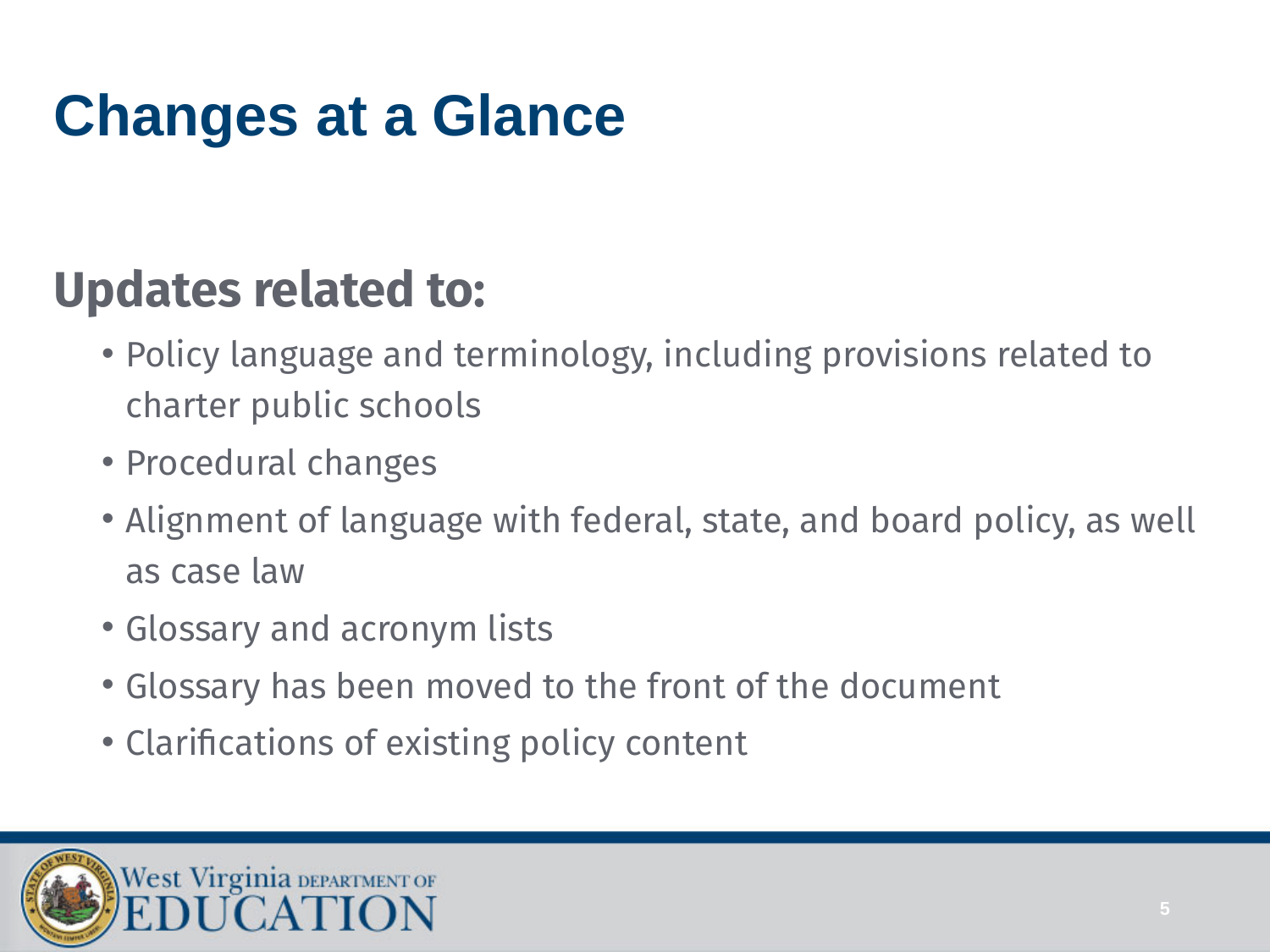

# Changes at a Glance
Updates related to:
Policy language and terminology, including provisions related to charter public schools
Procedural changes
Alignment of language with federal, state, and board policy, as well as case law
Glossary and acronym lists
Glossary has been moved to the front of the document
Clarifications of existing policy content
5